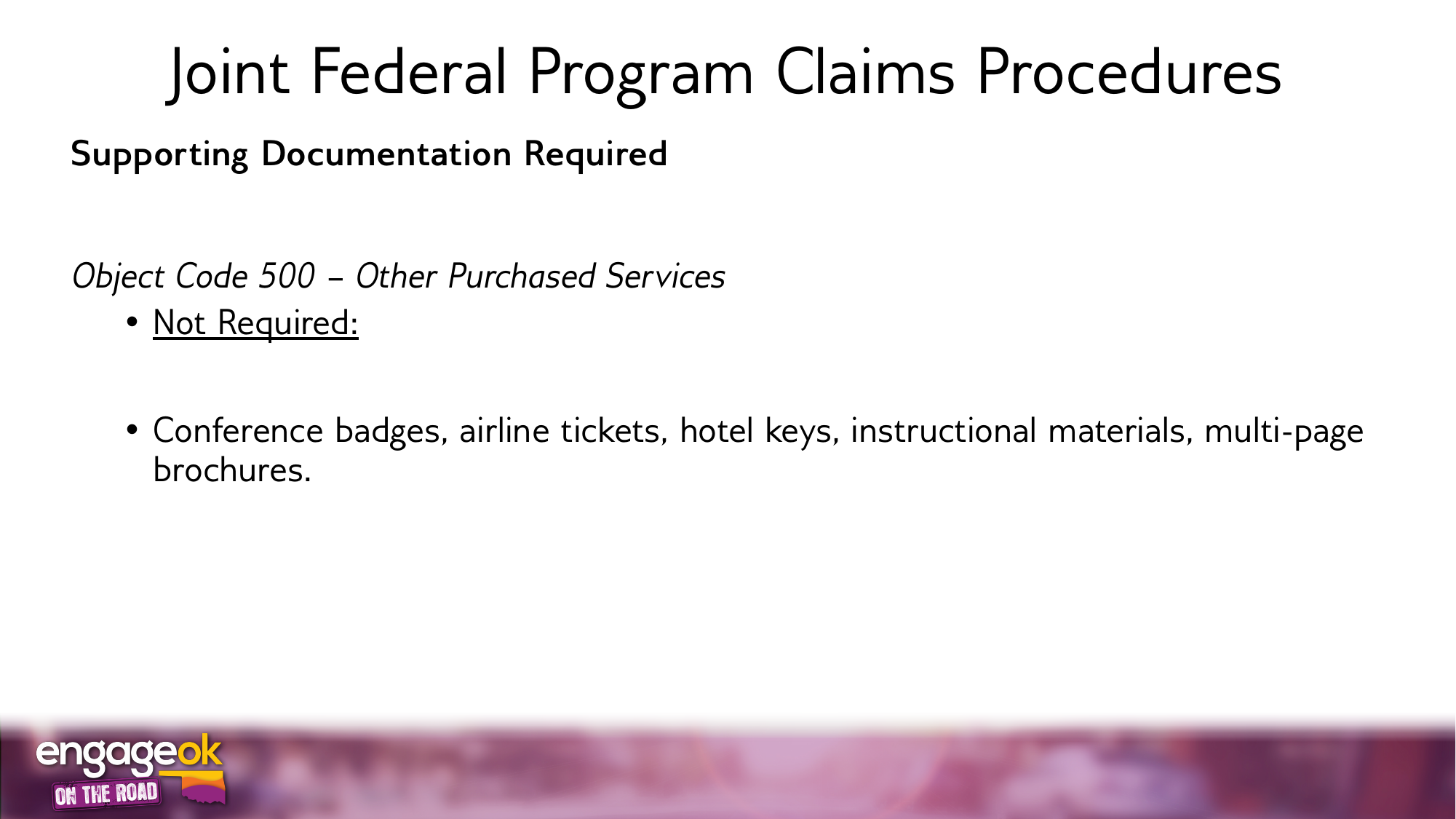

# Joint Federal Program Claims Procedures
Supporting Documentation Required

Object Code 500 – Other Purchased Services
Not Required:

Conference badges, airline tickets, hotel keys, instructional materials, multi-page brochures.